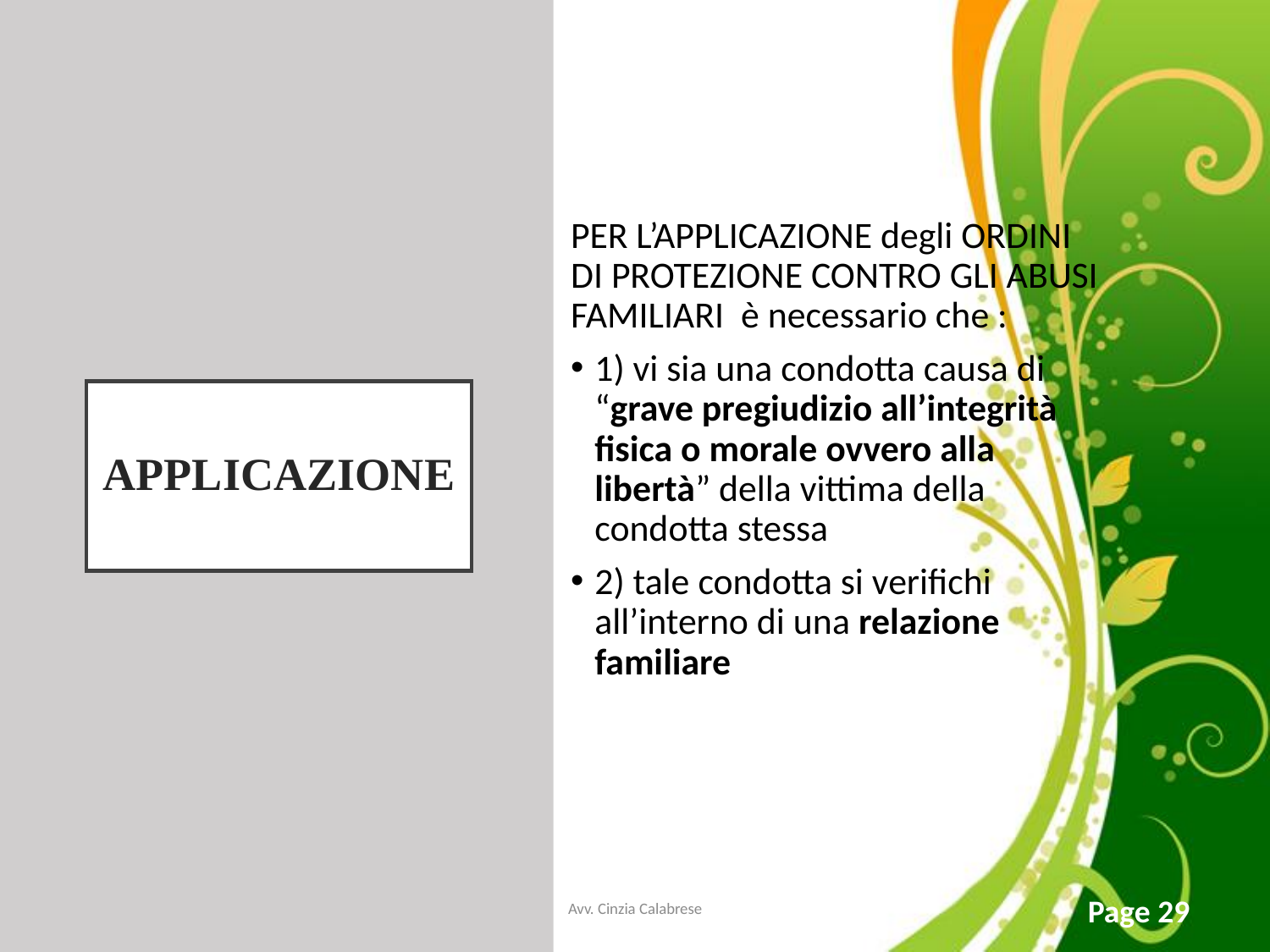

PER L’APPLICAZIONE degli ORDINI DI PROTEZIONE CONTRO GLI ABUSI FAMILIARI  è necessario che :
1) vi sia una condotta causa di “grave pregiudizio all’integrità fisica o morale ovvero alla libertà” della vittima della condotta stessa
2) tale condotta si verifichi all’interno di una relazione familiare

# APPLICAZIONE
Avv. Cinzia Calabrese